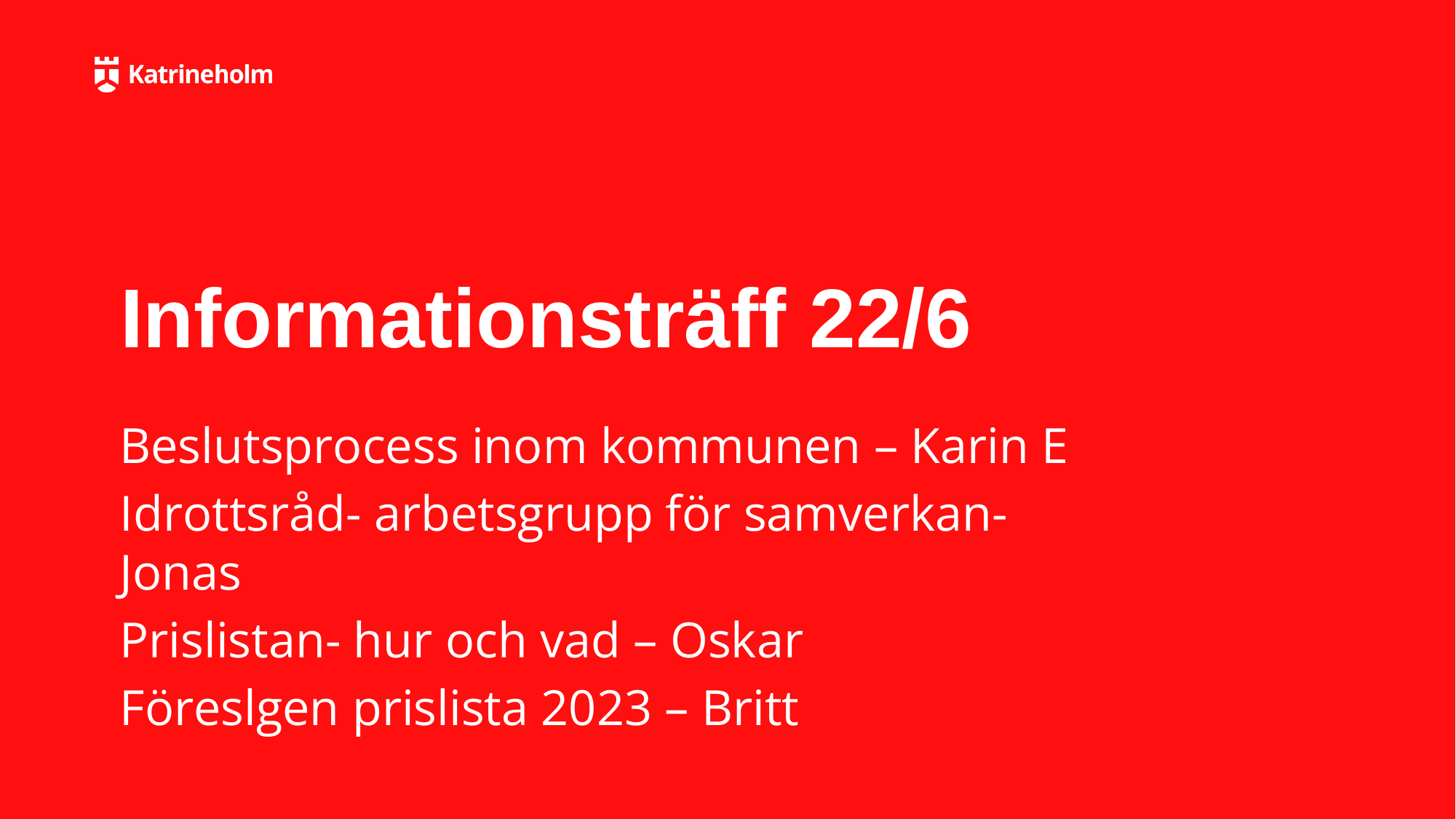

# Informationsträff 22/6
Beslutsprocess inom kommunen – Karin E
Idrottsråd- arbetsgrupp för samverkan- Jonas
Prislistan- hur och vad – Oskar
Föreslgen prislista 2023 – Britt